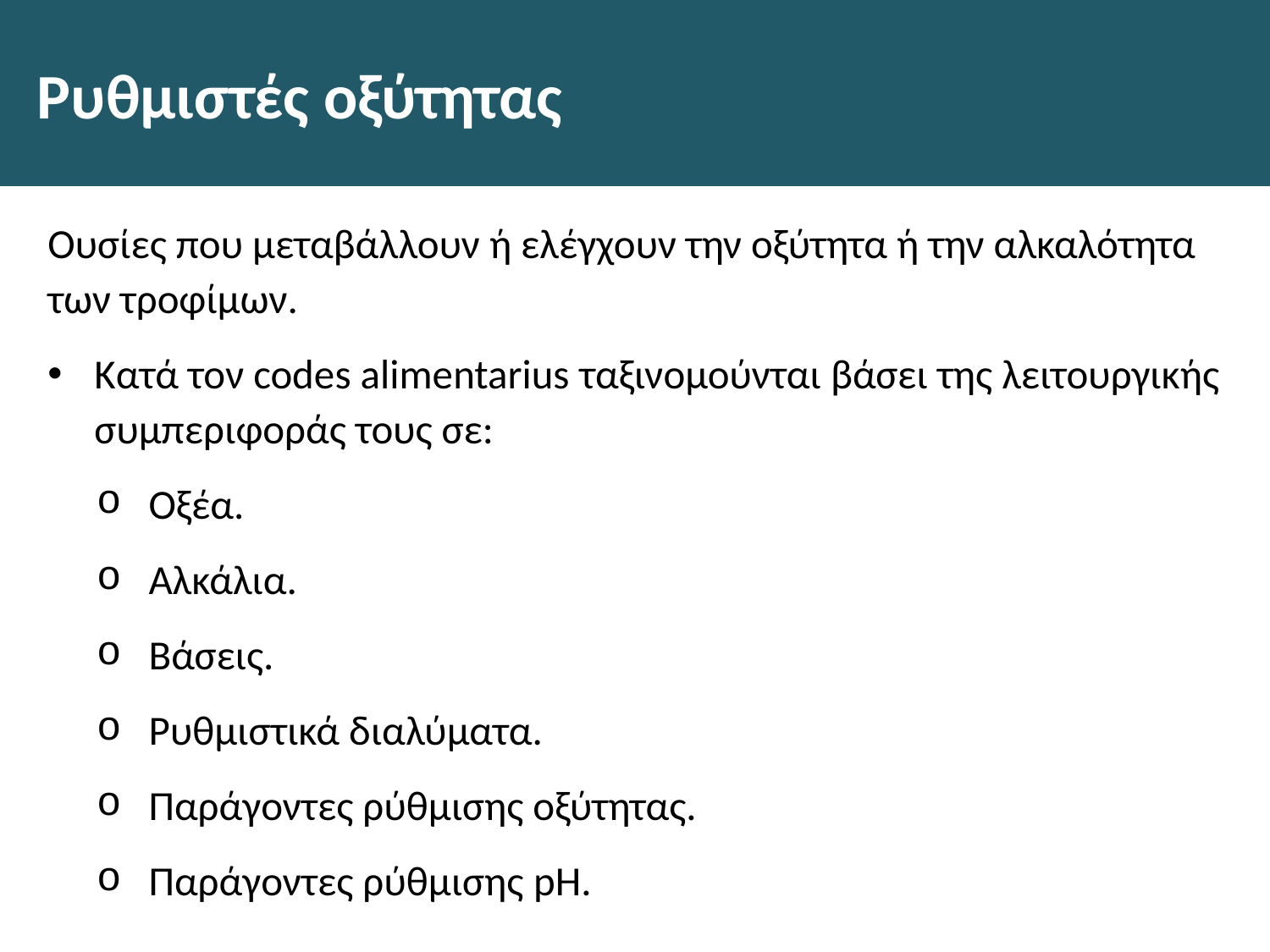

# Ρυθμιστές οξύτητας
Ουσίες που μεταβάλλουν ή ελέγχουν την οξύτητα ή την αλκαλότητα των τροφίμων.
Κατά τον codes alimentarius ταξινομούνται βάσει της λειτουργικής συμπεριφοράς τους σε:
Οξέα.
Αλκάλια.
Βάσεις.
Ρυθμιστικά διαλύματα.
Παράγοντες ρύθμισης οξύτητας.
Παράγοντες ρύθμισης pH.